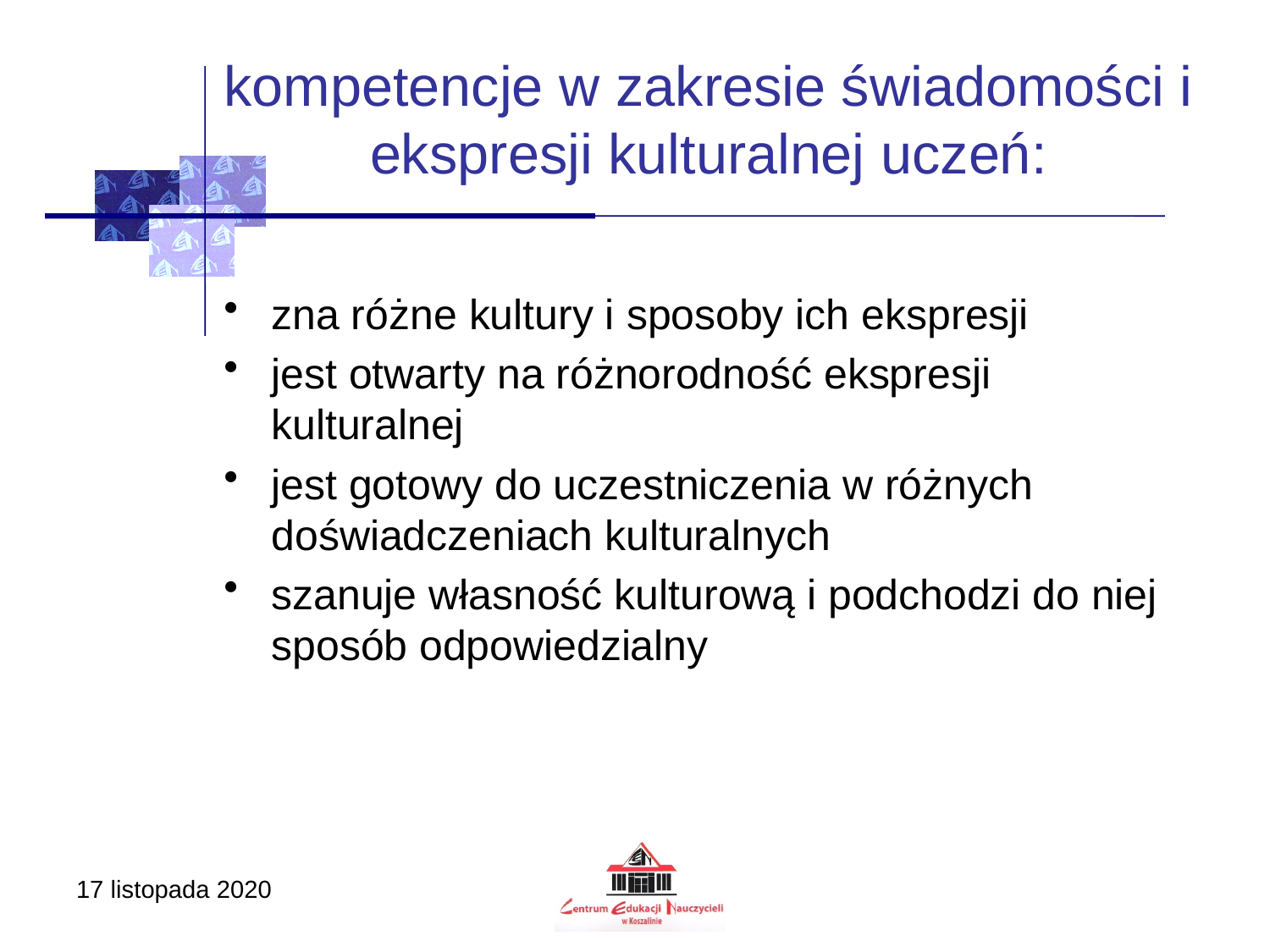

# kompetencje w zakresie świadomości i ekspresji kulturalnej uczeń:

zna różne kultury i sposoby ich ekspresji
jest otwarty na różnorodność ekspresji kulturalnej
jest gotowy do uczestniczenia w różnych doświadczeniach kulturalnych
szanuje własność kulturową i podchodzi do niej sposób odpowiedzialny

17 listopada 2020